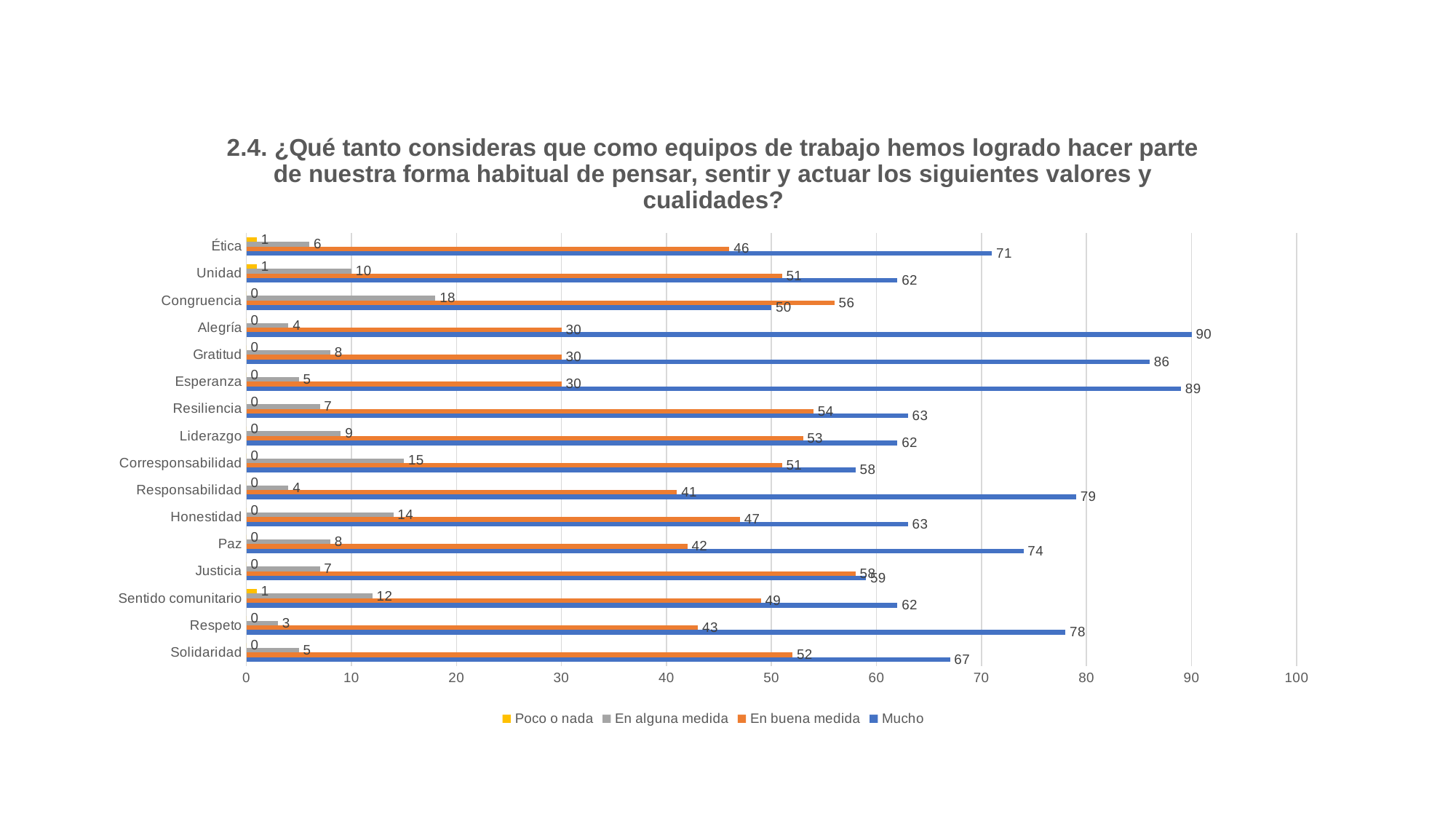

### Chart: 2.4. ¿Qué tanto consideras que como equipos de trabajo hemos logrado hacer parte de nuestra forma habitual de pensar, sentir y actuar los siguientes valores y cualidades?

| Category | Mucho | En buena medida | En alguna medida | Poco o nada |
|---|---|---|---|---|
| Solidaridad | 67.0 | 52.0 | 5.0 | 0.0 |
| Respeto | 78.0 | 43.0 | 3.0 | 0.0 |
| Sentido comunitario | 62.0 | 49.0 | 12.0 | 1.0 |
| Justicia | 59.0 | 58.0 | 7.0 | 0.0 |
| Paz | 74.0 | 42.0 | 8.0 | 0.0 |
| Honestidad | 63.0 | 47.0 | 14.0 | 0.0 |
| Responsabilidad | 79.0 | 41.0 | 4.0 | 0.0 |
| Corresponsabilidad | 58.0 | 51.0 | 15.0 | 0.0 |
| Liderazgo | 62.0 | 53.0 | 9.0 | 0.0 |
| Resiliencia | 63.0 | 54.0 | 7.0 | 0.0 |
| Esperanza | 89.0 | 30.0 | 5.0 | 0.0 |
| Gratitud | 86.0 | 30.0 | 8.0 | 0.0 |
| Alegría | 90.0 | 30.0 | 4.0 | 0.0 |
| Congruencia | 50.0 | 56.0 | 18.0 | 0.0 |
| Unidad | 62.0 | 51.0 | 10.0 | 1.0 |
| Ética | 71.0 | 46.0 | 6.0 | 1.0 |